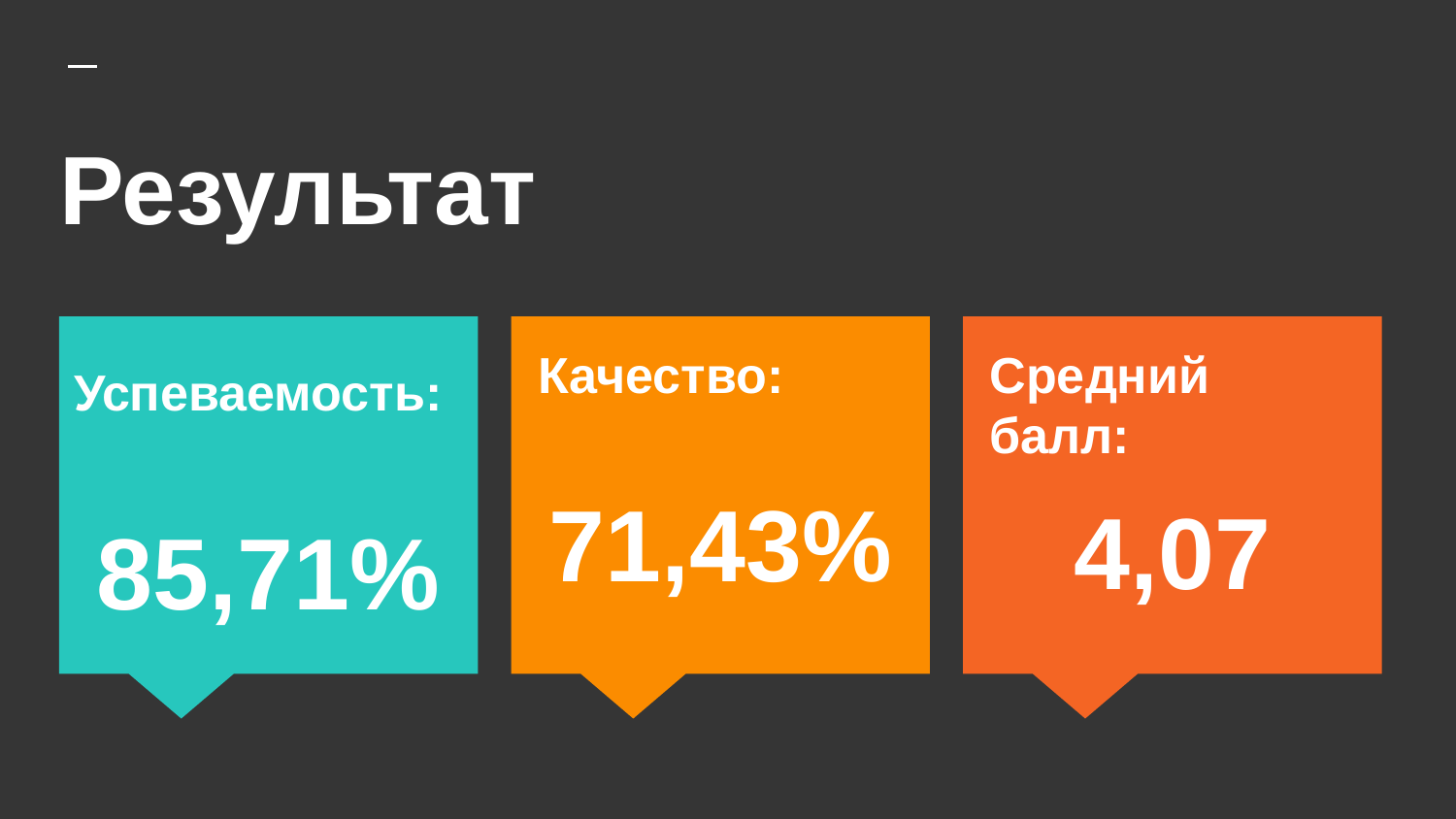

# Результат
Успеваемость:

85,71%

Качество:

71,43%
Средний балл:
4,07